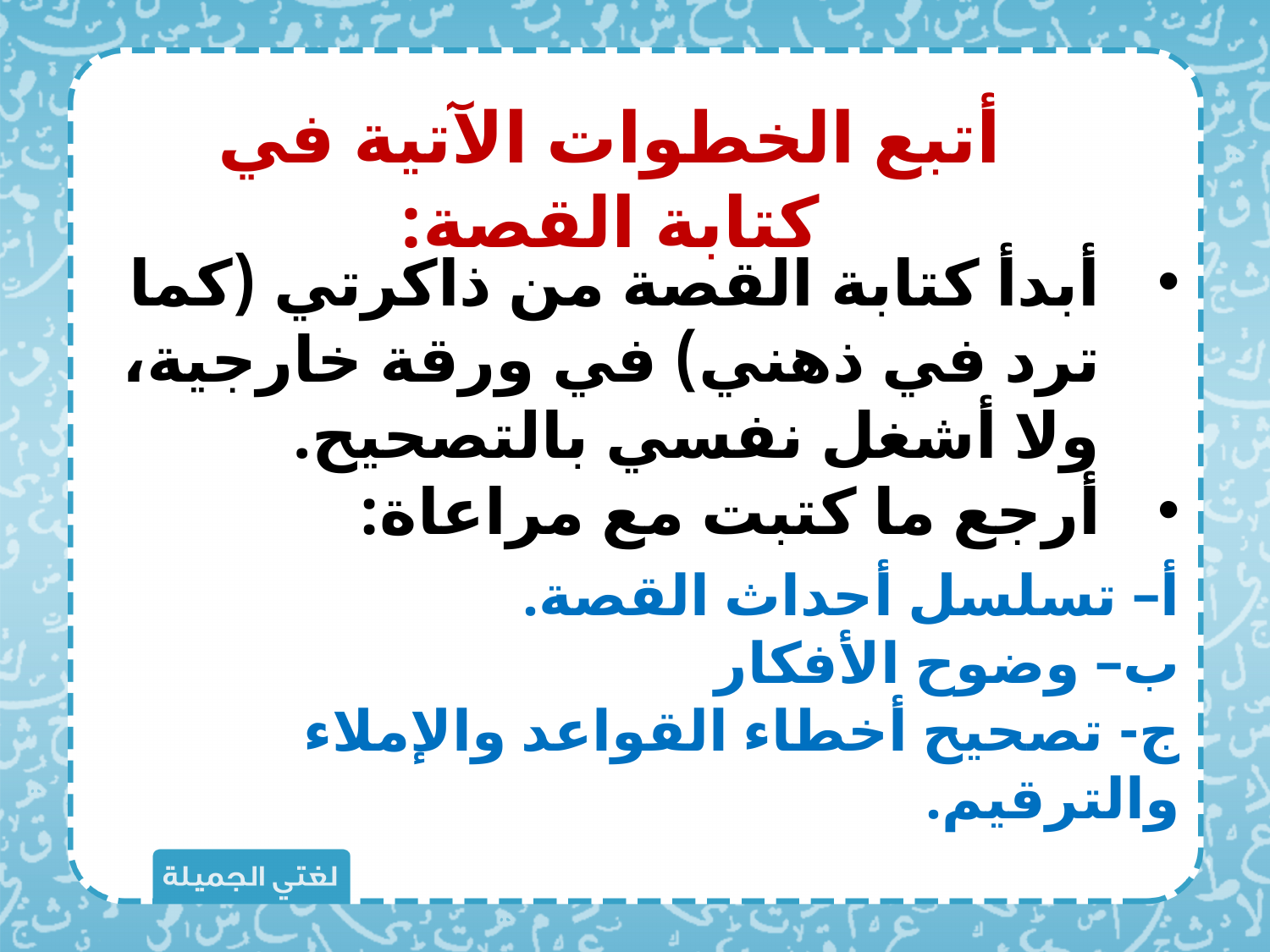

أتبع الخطوات الآتية في كتابة القصة:
أبدأ كتابة القصة من ذاكرتي (كما ترد في ذهني) في ورقة خارجية، ولا أشغل نفسي بالتصحيح.
أرجع ما كتبت مع مراعاة:

أ– تسلسل أحداث القصة.
ب– وضوح الأفكار
ج- تصحيح أخطاء القواعد والإملاء والترقيم.